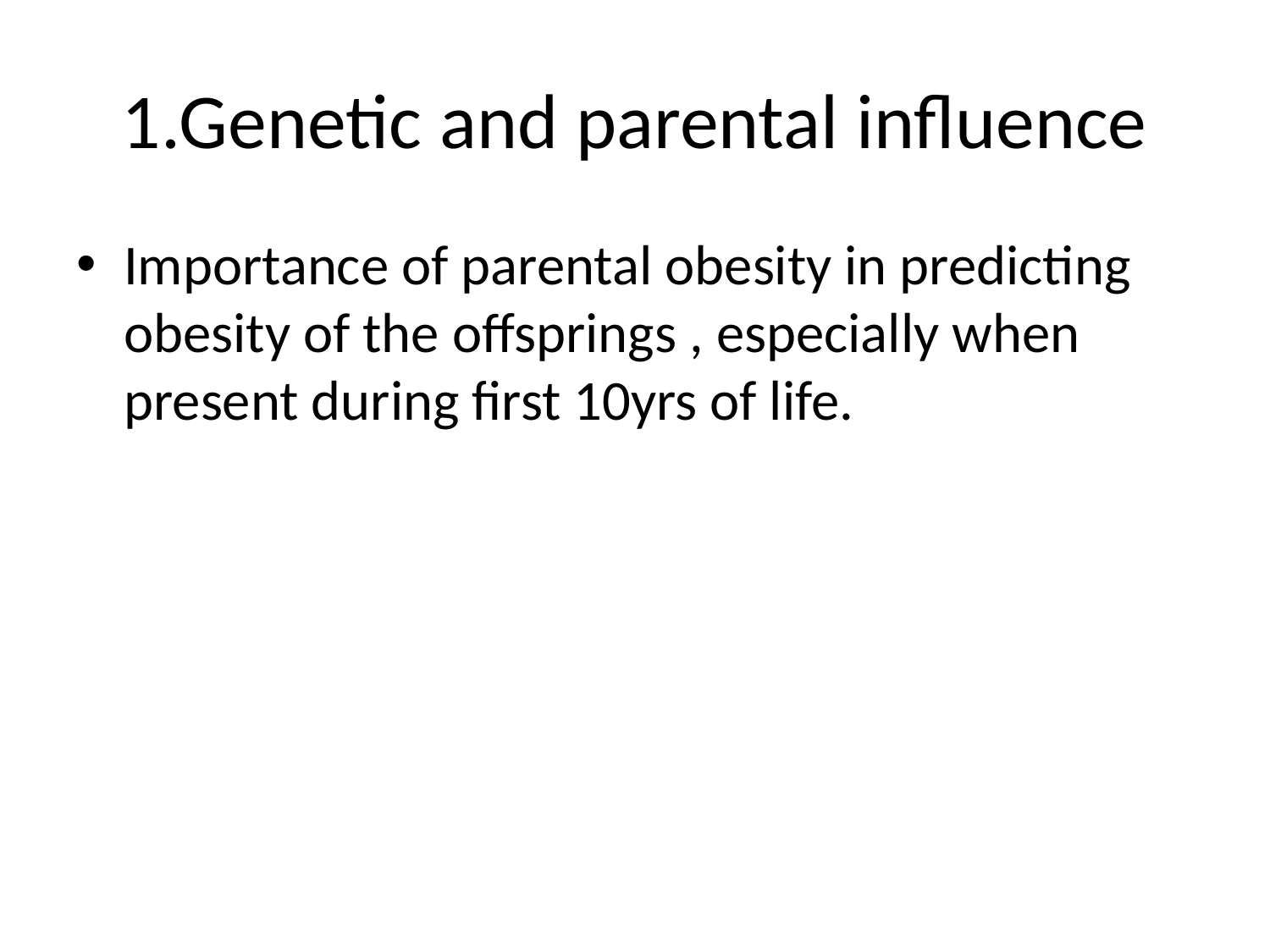

# 1.Genetic and parental influence
Importance of parental obesity in predicting obesity of the offsprings , especially when present during first 10yrs of life.